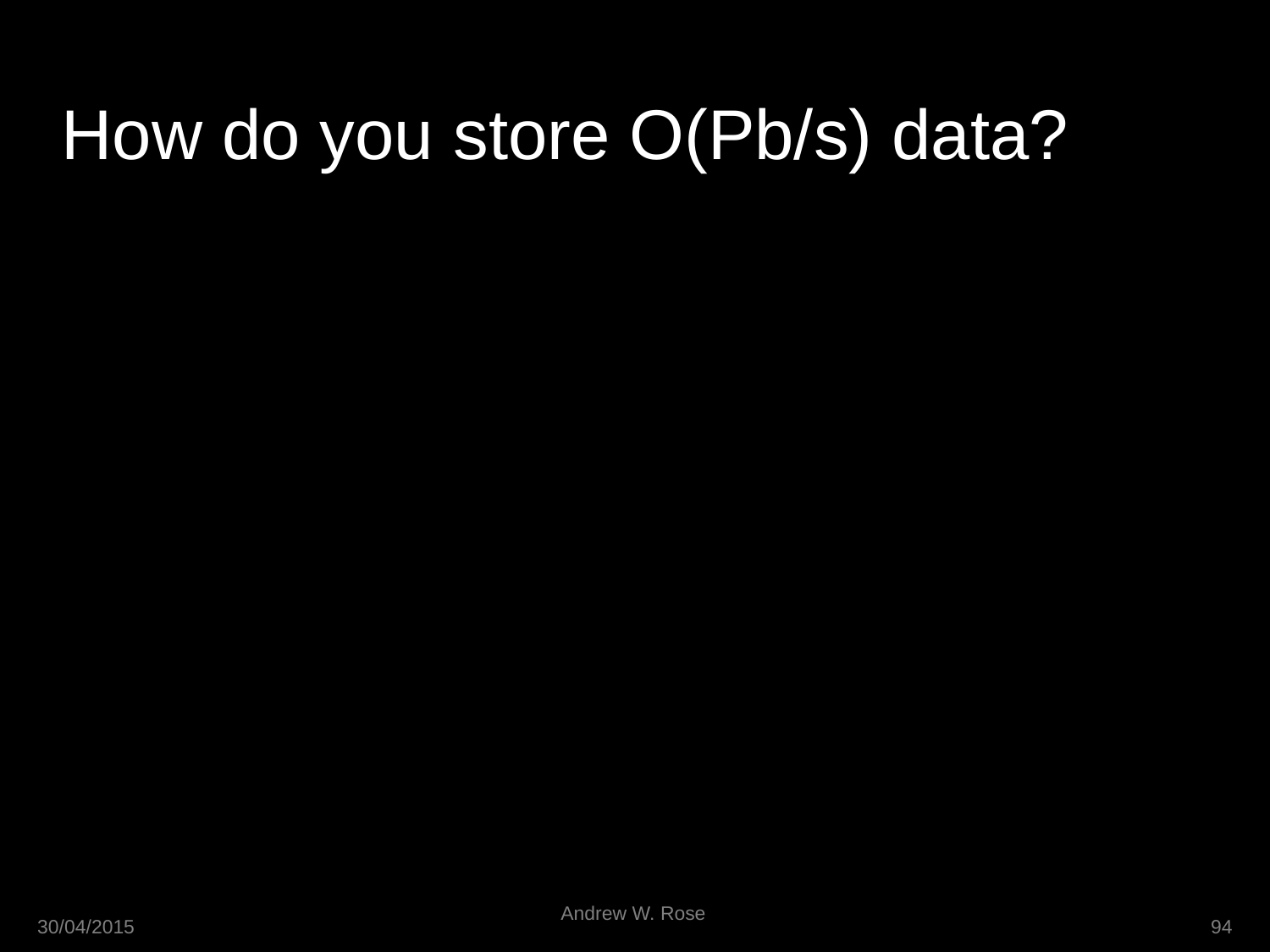

# How do you store O(Pb/s) data?
Andrew W. Rose
30/04/2015
94